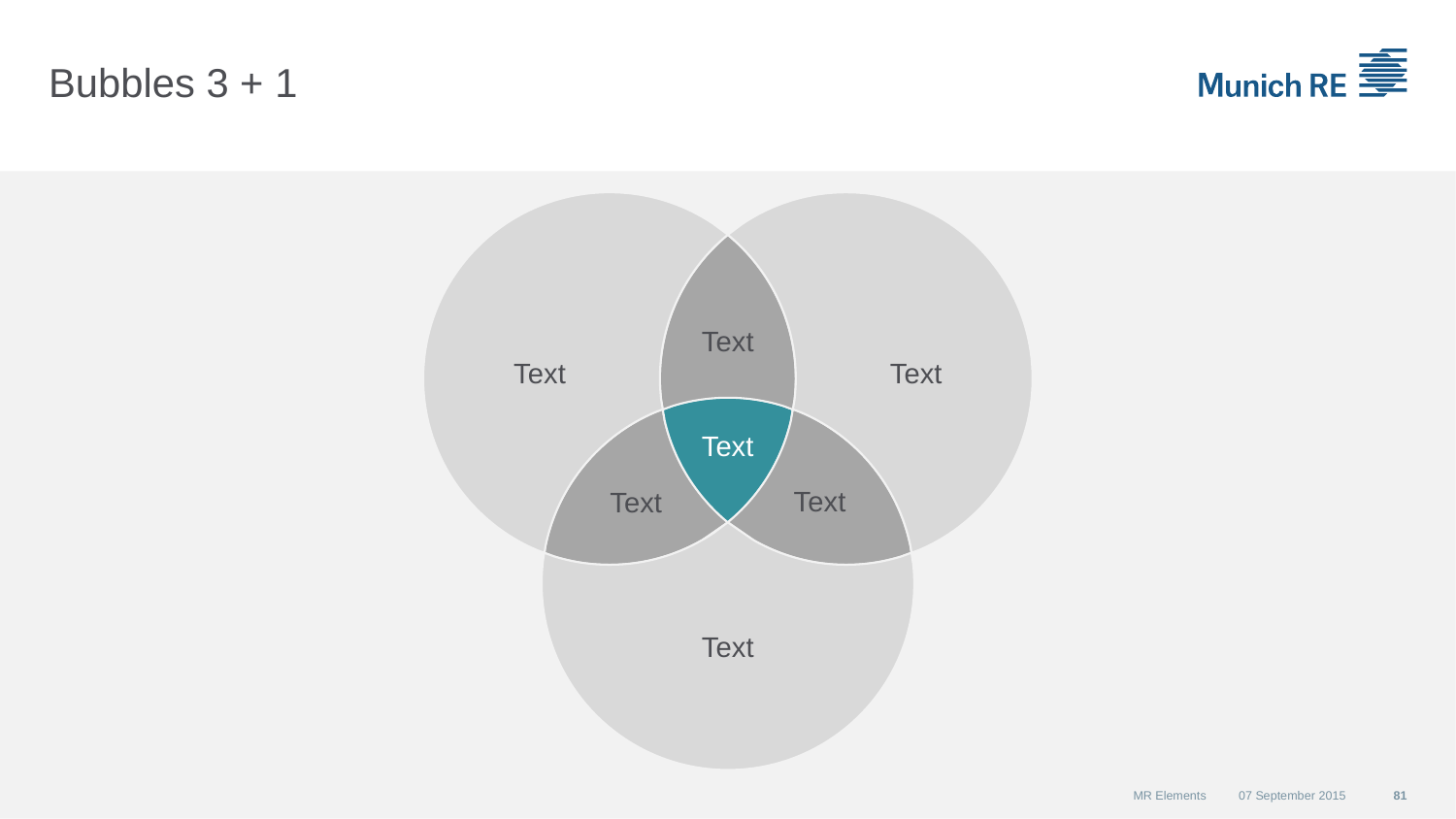

# Bubbles 3 + 1
Text
Text
Text
Text
Text
Text
Text
MR Elements
07 September 2015
81